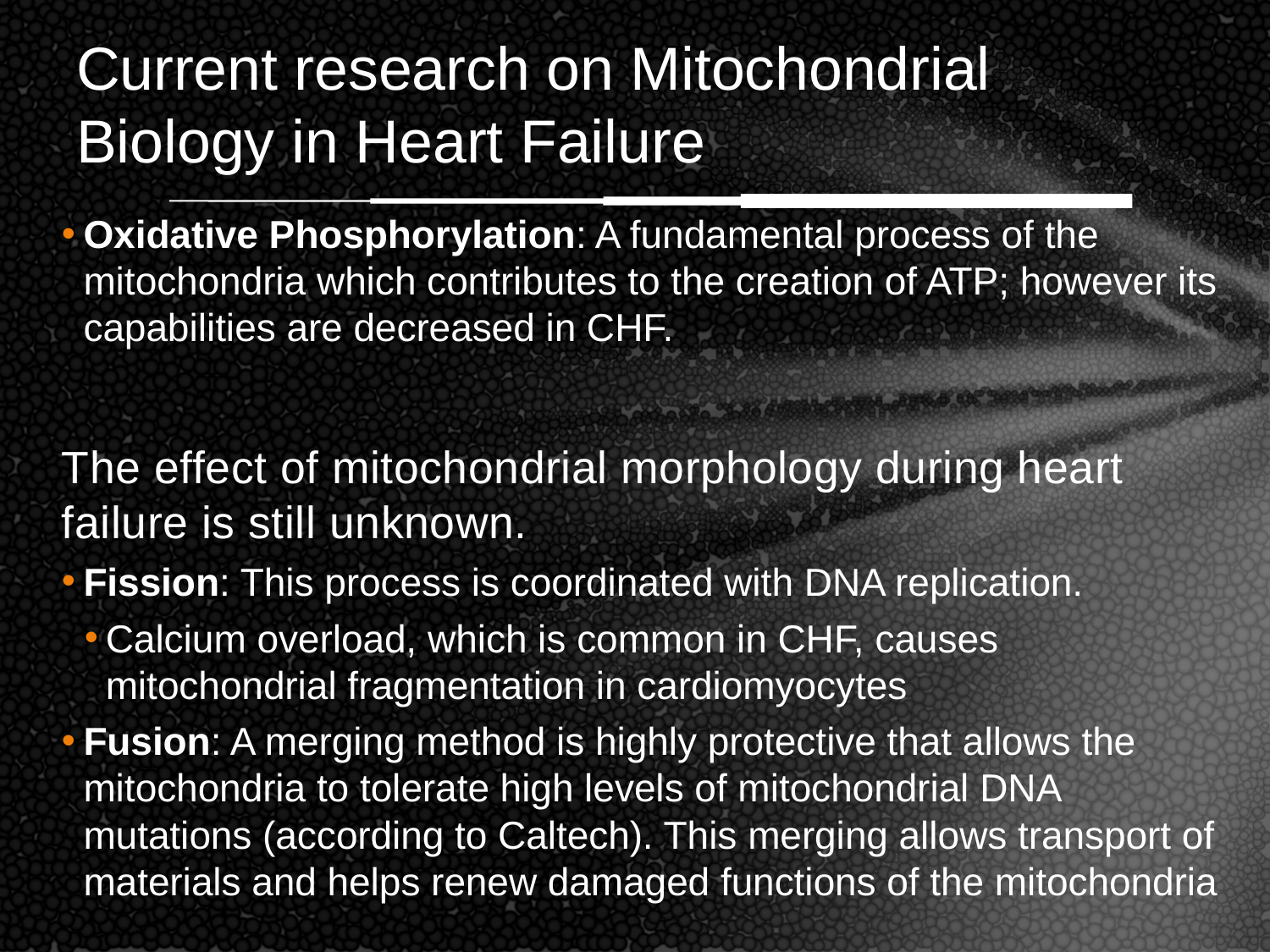

# Current research on Mitochondrial Biology in Heart Failure

Oxidative Phosphorylation: A fundamental process of the mitochondria which contributes to the creation of ATP; however its capabilities are decreased in CHF.

The effect of mitochondrial morphology during heart failure is still unknown.
Fission: This process is coordinated with DNA replication.
Calcium overload, which is common in CHF, causes mitochondrial fragmentation in cardiomyocytes
Fusion: A merging method is highly protective that allows the mitochondria to tolerate high levels of mitochondrial DNA mutations (according to Caltech). This merging allows transport of materials and helps renew damaged functions of the mitochondria